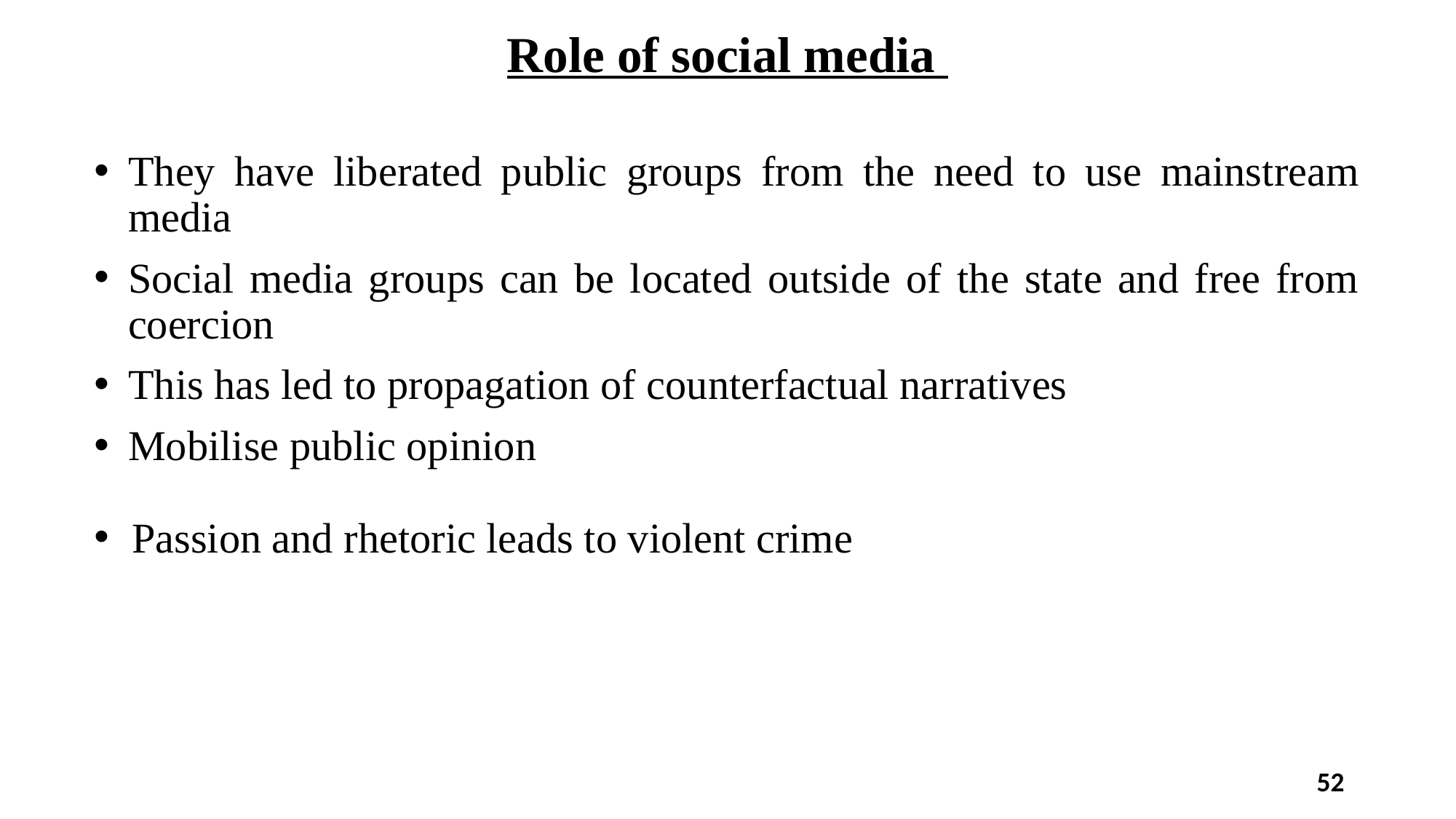

# Role of social media
They have liberated public groups from the need to use mainstream media
Social media groups can be located outside of the state and free from coercion
This has led to propagation of counterfactual narratives
Mobilise public opinion
 Passion and rhetoric leads to violent crime

52